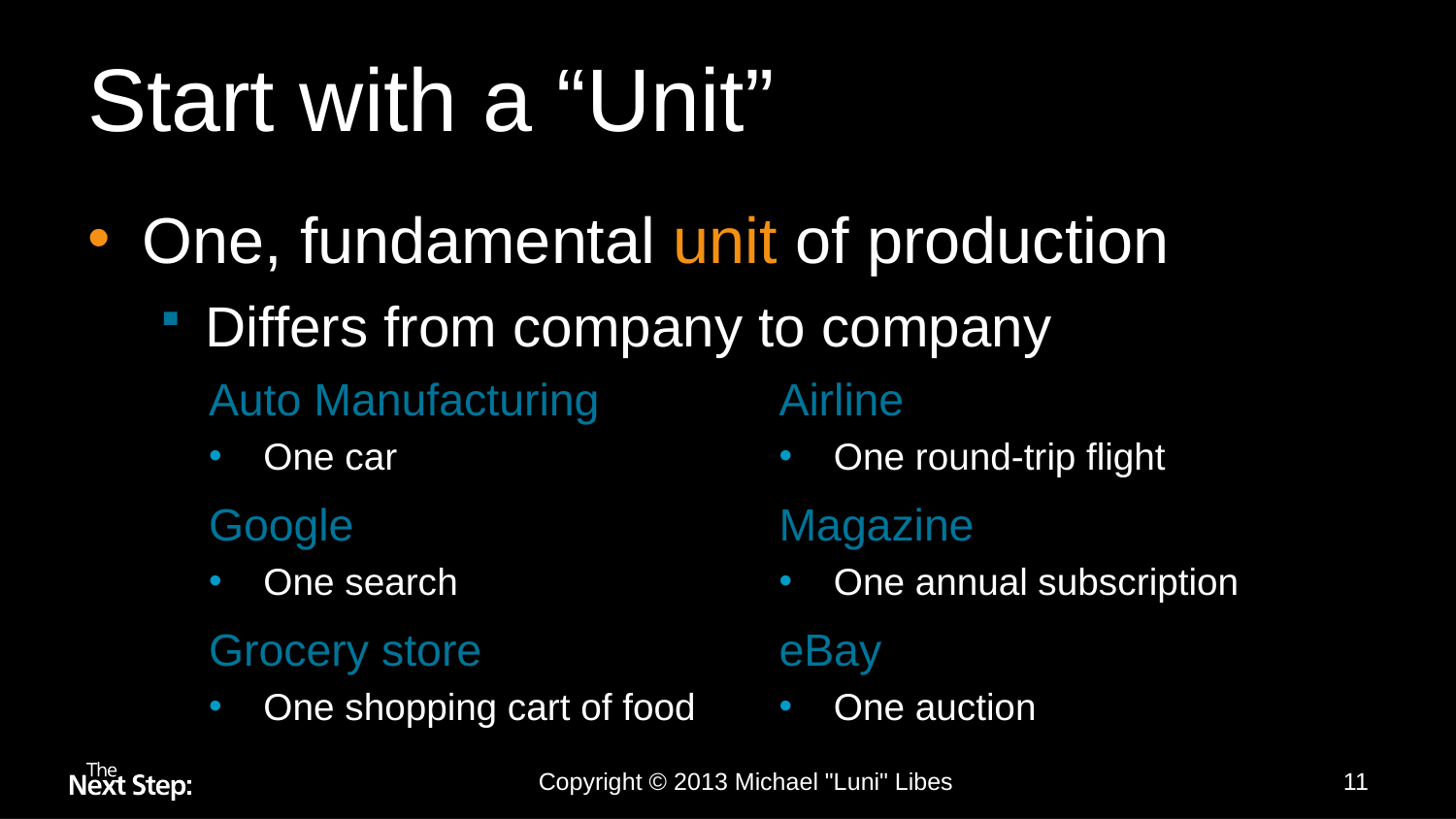

# Start with a “Unit”
One, fundamental unit of production
Differs from company to company
Auto Manufacturing
One car
Google
One search
Grocery store
One shopping cart of food

Airline
One round-trip flight
Magazine
One annual subscription
eBay
One auction
Copyright © 2013 Michael "Luni" Libes
11